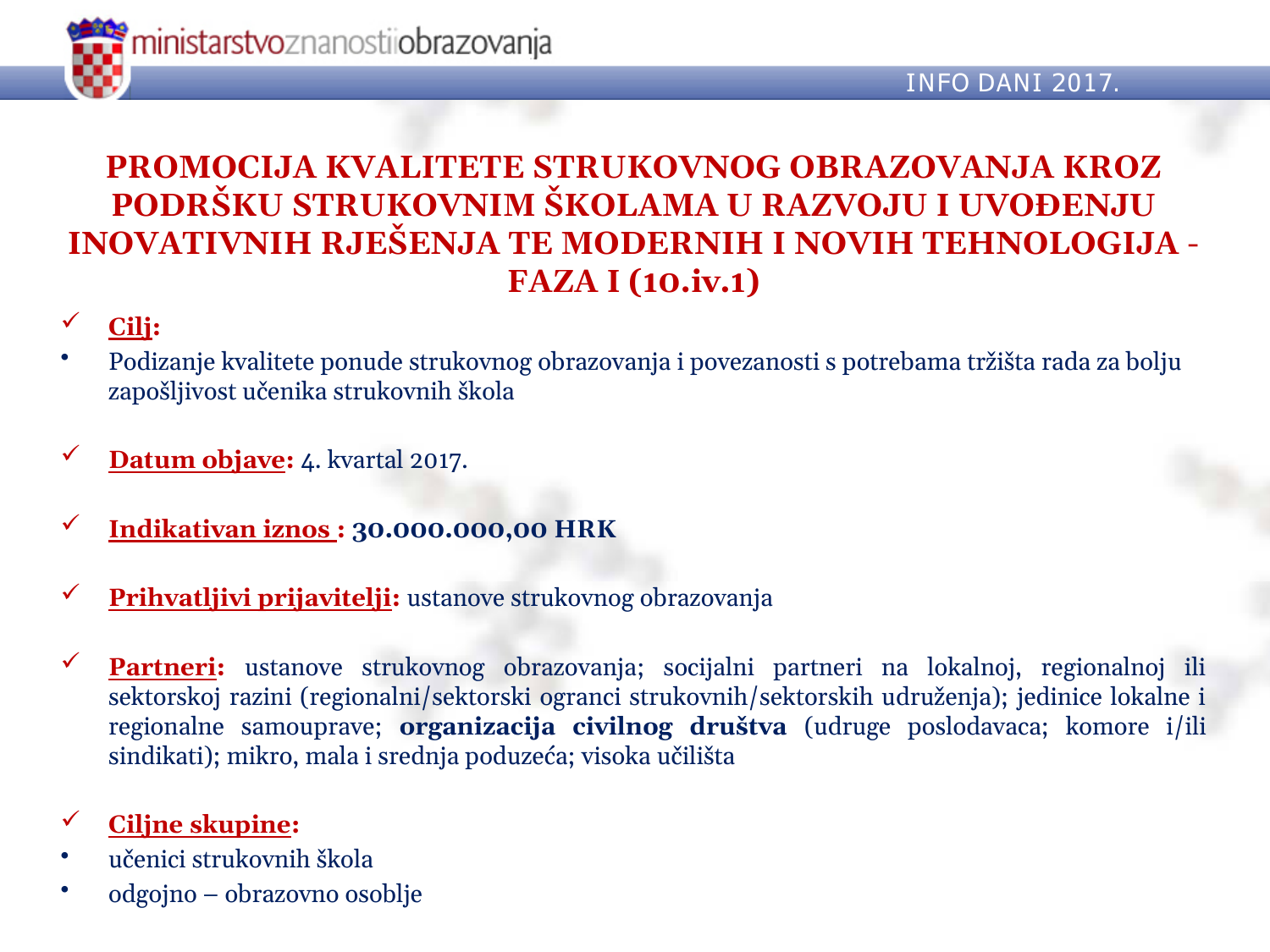

INFO DANI 2017.
# PROMOCIJA KVALITETE STRUKOVNOG OBRAZOVANJA KROZ PODRŠKU STRUKOVNIM ŠKOLAMA U RAZVOJU I UVOĐENJU INOVATIVNIH RJEŠENJA TE MODERNIH I NOVIH TEHNOLOGIJA - FAZA I (10.iv.1)
Cilj:
Podizanje kvalitete ponude strukovnog obrazovanja i povezanosti s potrebama tržišta rada za bolju zapošljivost učenika strukovnih škola

Datum objave: 4. kvartal 2017.

Indikativan iznos : 30.000.000,00 HRK

Prihvatljivi prijavitelji: ustanove strukovnog obrazovanja

Partneri: ustanove strukovnog obrazovanja; socijalni partneri na lokalnoj, regionalnoj ili sektorskoj razini (regionalni/sektorski ogranci strukovnih/sektorskih udruženja); jedinice lokalne i regionalne samouprave; organizacija civilnog društva (udruge poslodavaca; komore i/ili sindikati); mikro, mala i srednja poduzeća; visoka učilišta

Ciljne skupine:
učenici strukovnih škola
odgojno – obrazovno osoblje